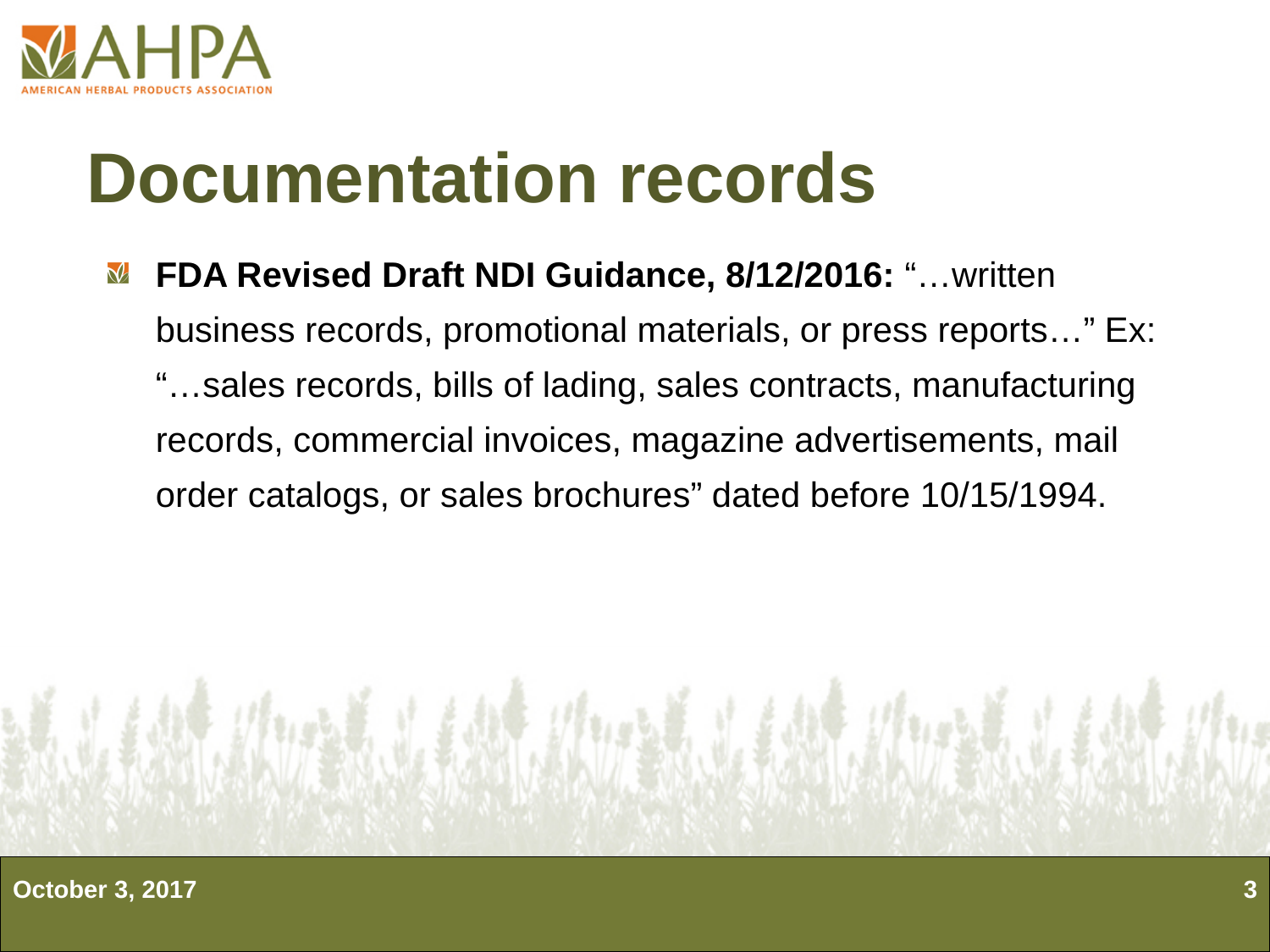

# Documentation records
FDA Revised Draft NDI Guidance, 8/12/2016: “…written business records, promotional materials, or press reports…” Ex: “…sales records, bills of lading, sales contracts, manufacturing records, commercial invoices, magazine advertisements, mail order catalogs, or sales brochures” dated before 10/15/1994.
October 3, 2017
3